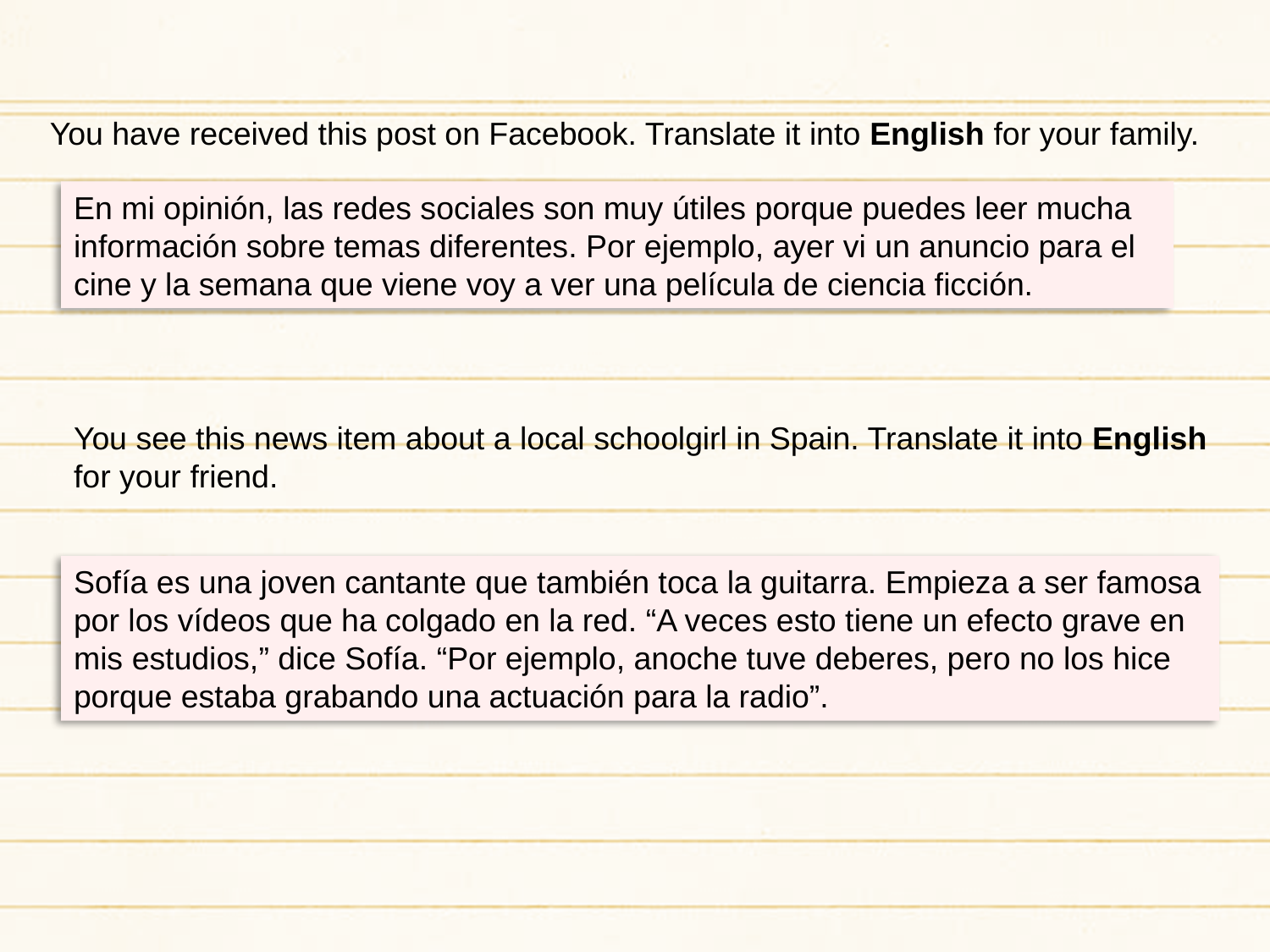

You have received this post on Facebook. Translate it into English for your family.
En mi opinión, las redes sociales son muy útiles porque puedes leer mucha información sobre temas diferentes. Por ejemplo, ayer vi un anuncio para el cine y la semana que viene voy a ver una película de ciencia ficción.
You see this news item about a local schoolgirl in Spain. Translate it into English for your friend.
Sofía es una joven cantante que también toca la guitarra. Empieza a ser famosa por los vídeos que ha colgado en la red. “A veces esto tiene un efecto grave en mis estudios,” dice Sofía. “Por ejemplo, anoche tuve deberes, pero no los hice porque estaba grabando una actuación para la radio”.